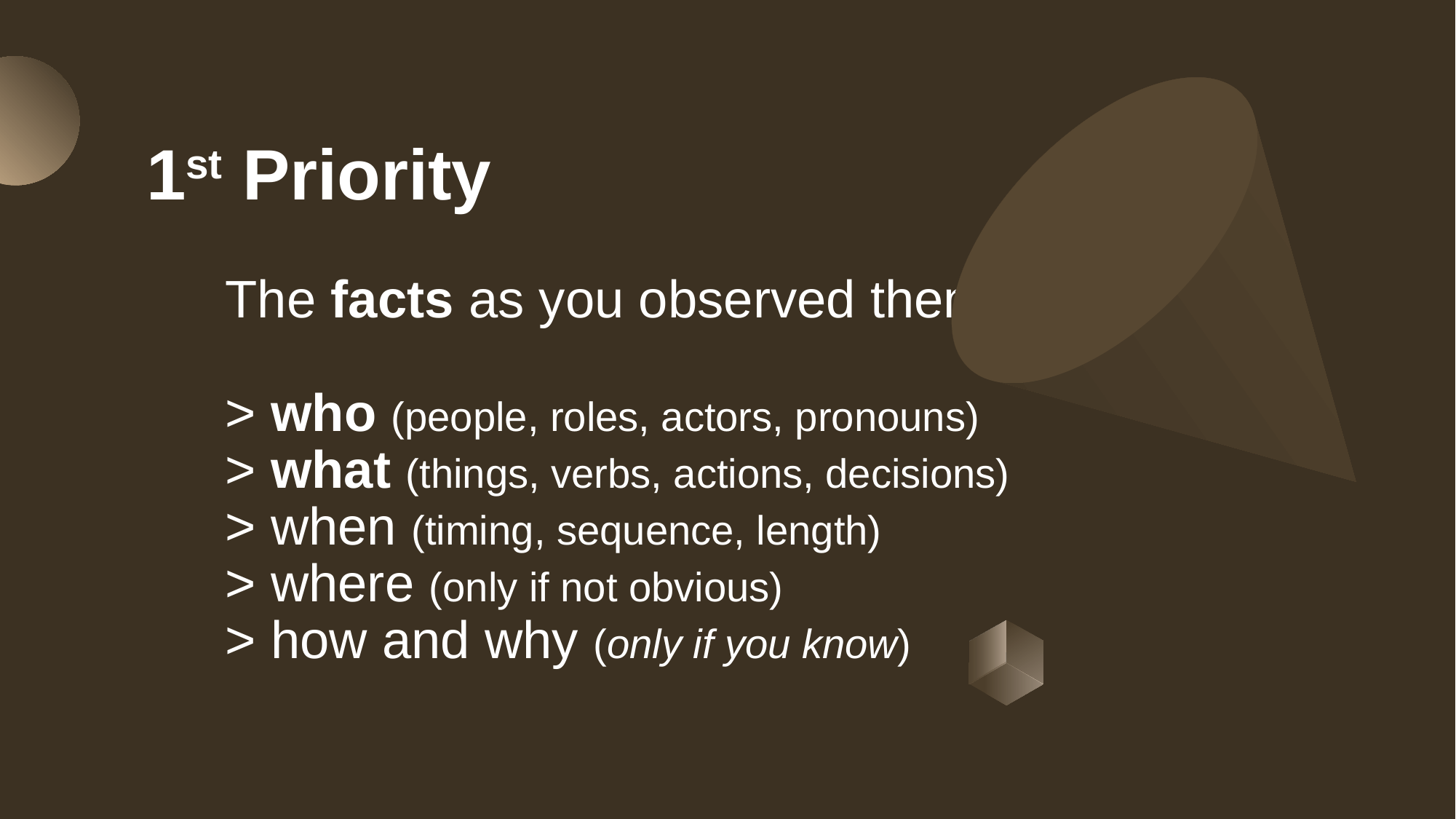

# 1st Priority The facts as you observed them > who (people, roles, actors, pronouns) > what (things, verbs, actions, decisions) > when (timing, sequence, length) > where (only if not obvious) > how and why (only if you know)